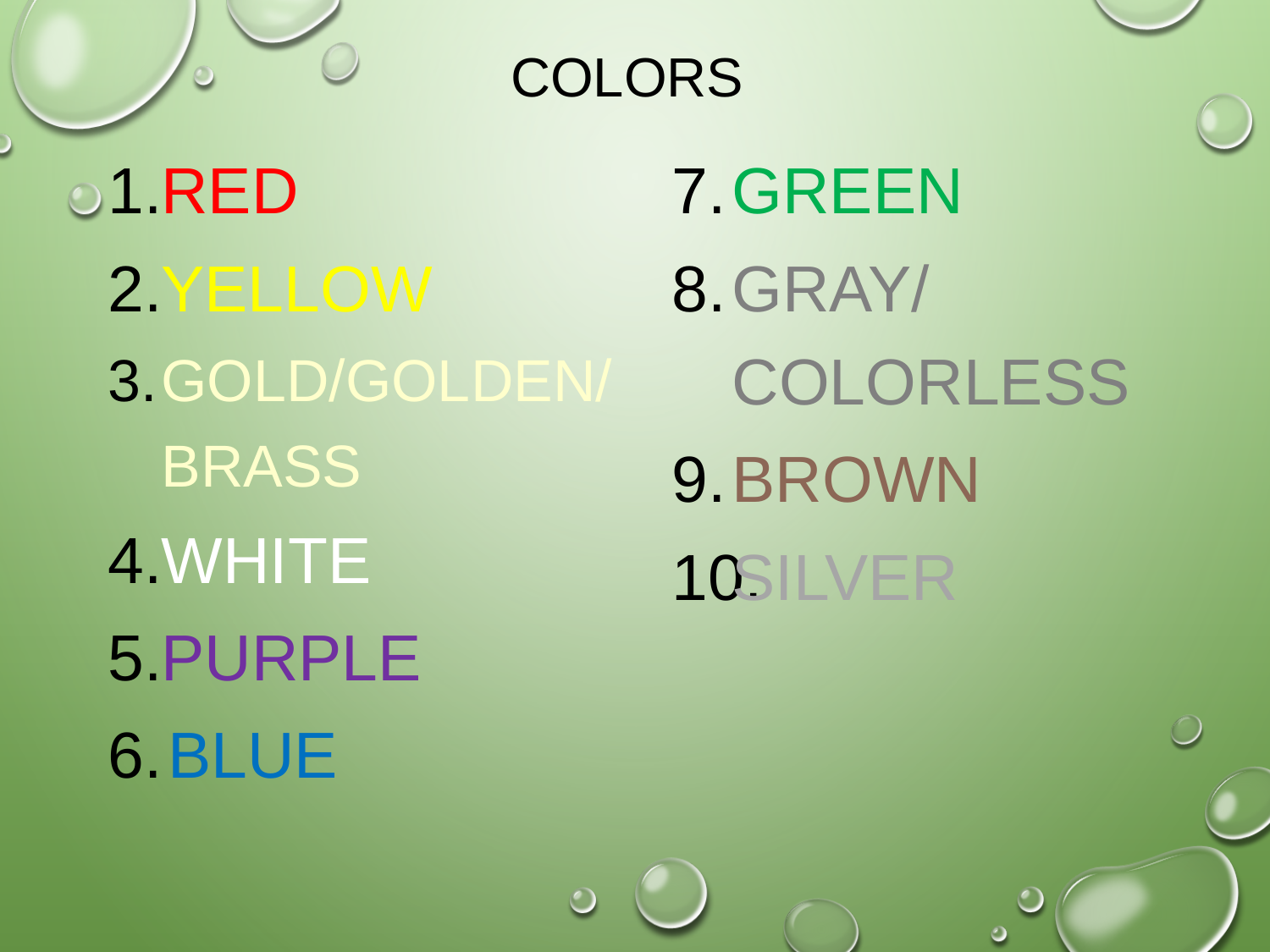

# Colors
Red
Yellow
Gold/golden/brass
White
Purple
Blue
Green
Gray/ colorless
Brown
Silver